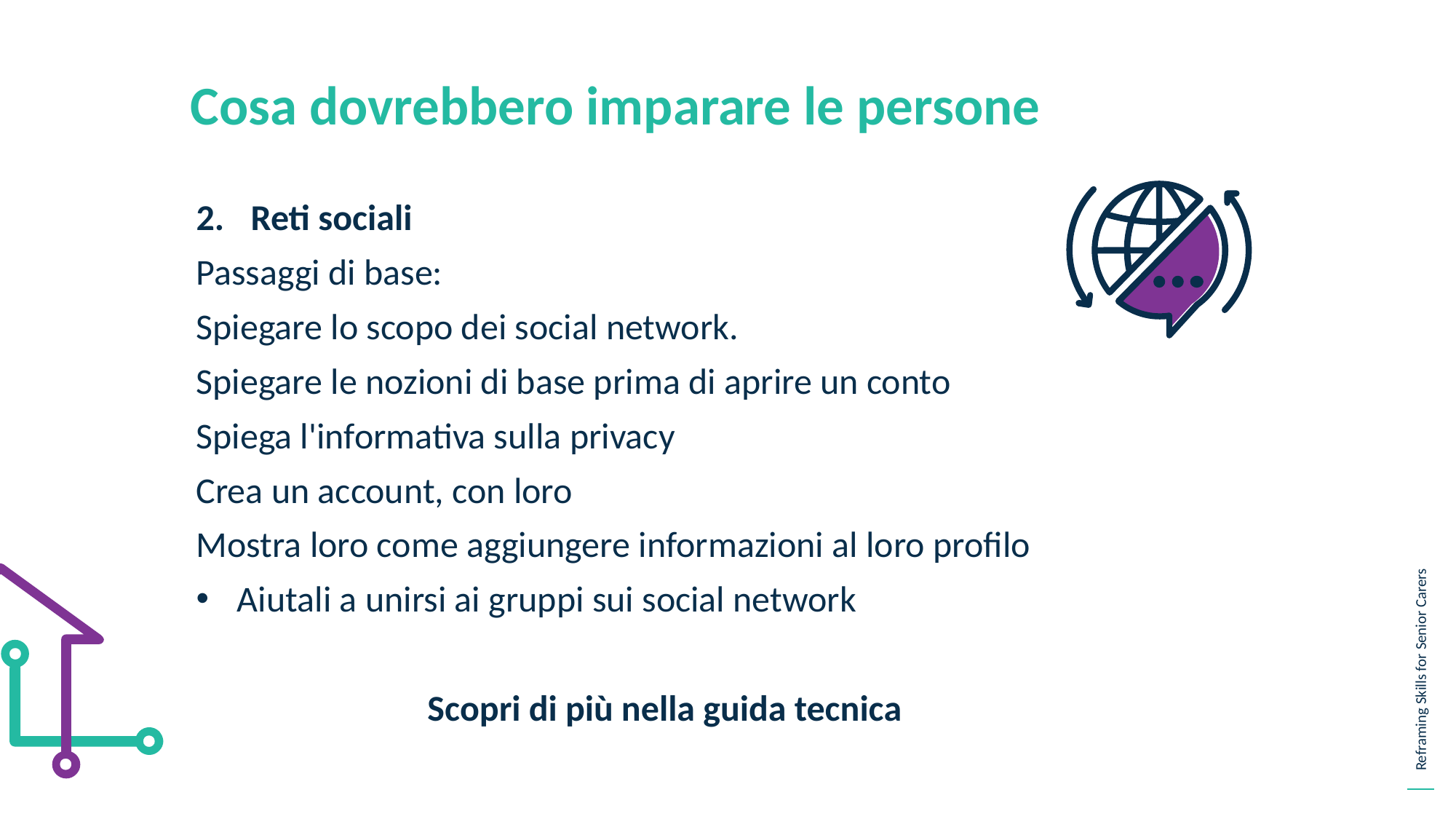

Cosa dovrebbero imparare le persone

Reti sociali
Passaggi di base:
Spiegare lo scopo dei social network.
Spiegare le nozioni di base prima di aprire un conto
Spiega l'informativa sulla privacy
Crea un account, con loro
Mostra loro come aggiungere informazioni al loro profilo
Aiutali a unirsi ai gruppi sui social network

Scopri di più nella guida tecnica